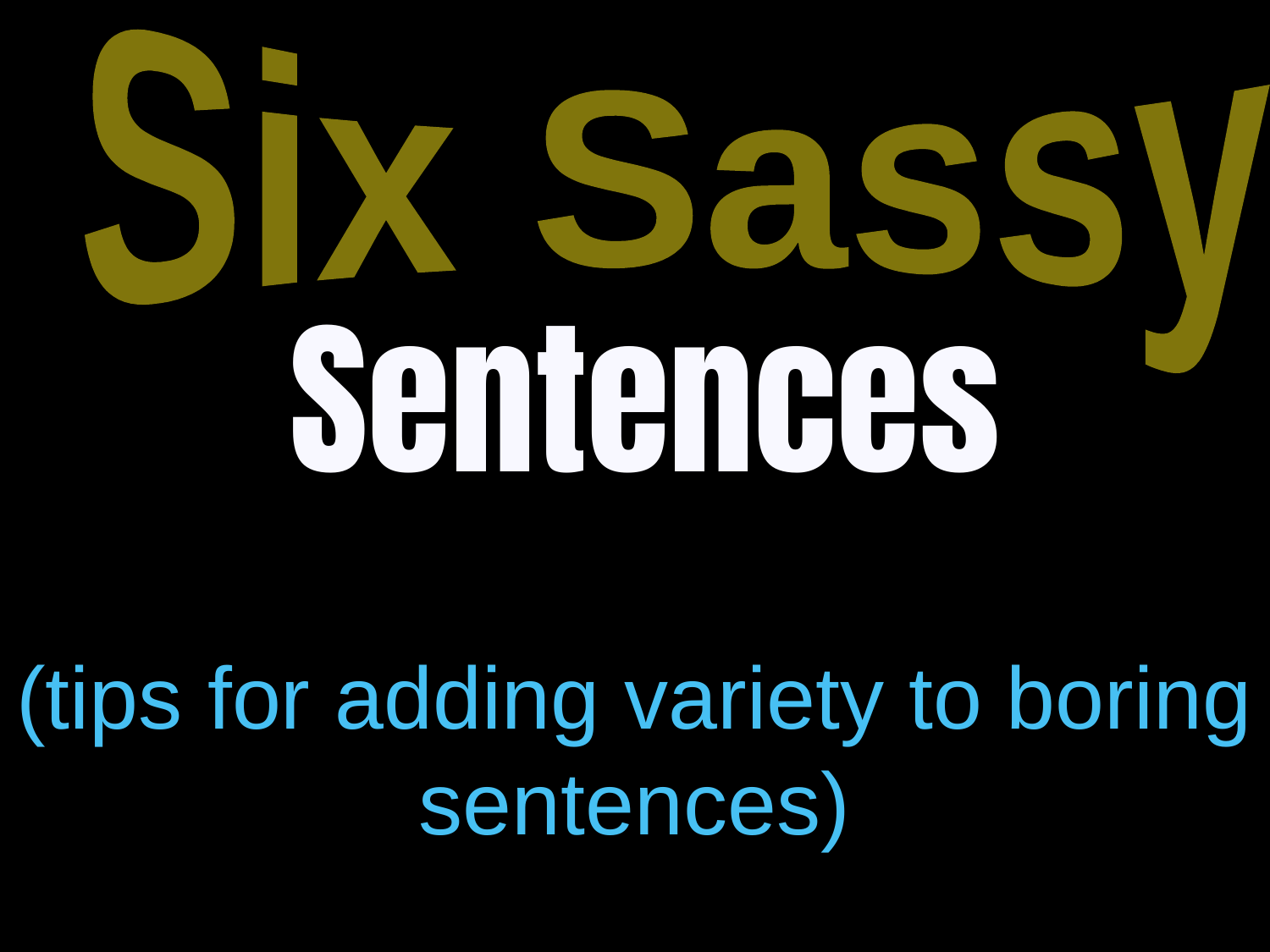

Six Sassy
Sentences
(tips for adding variety to boring sentences)